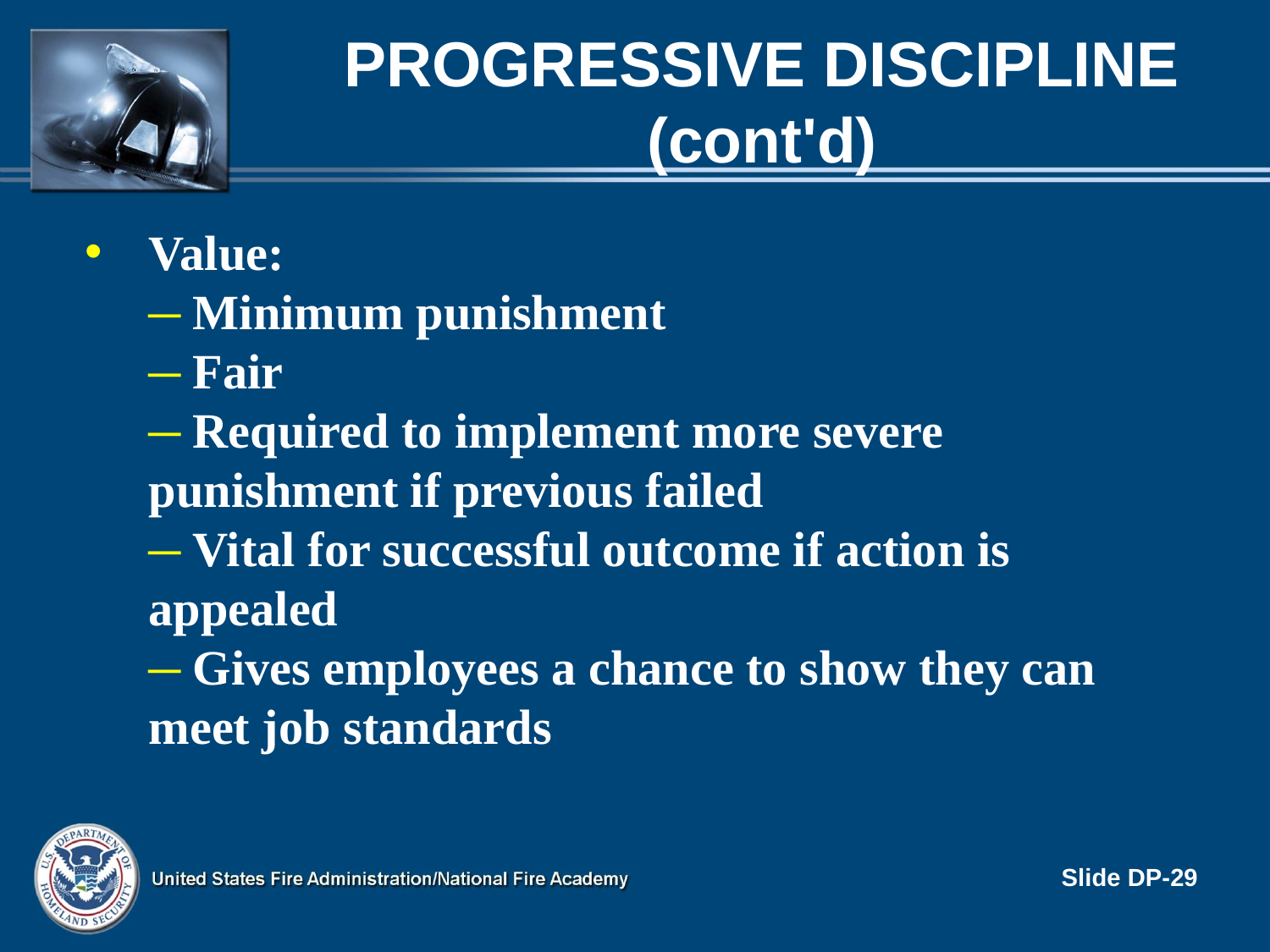

# Progressive Discipline (cont'd)
Value:
 Minimum punishment
 Fair
 Required to implement more severe punishment if previous failed
 Vital for successful outcome if action is appealed
 Gives employees a chance to show they can meet job standards
Slide DP-29